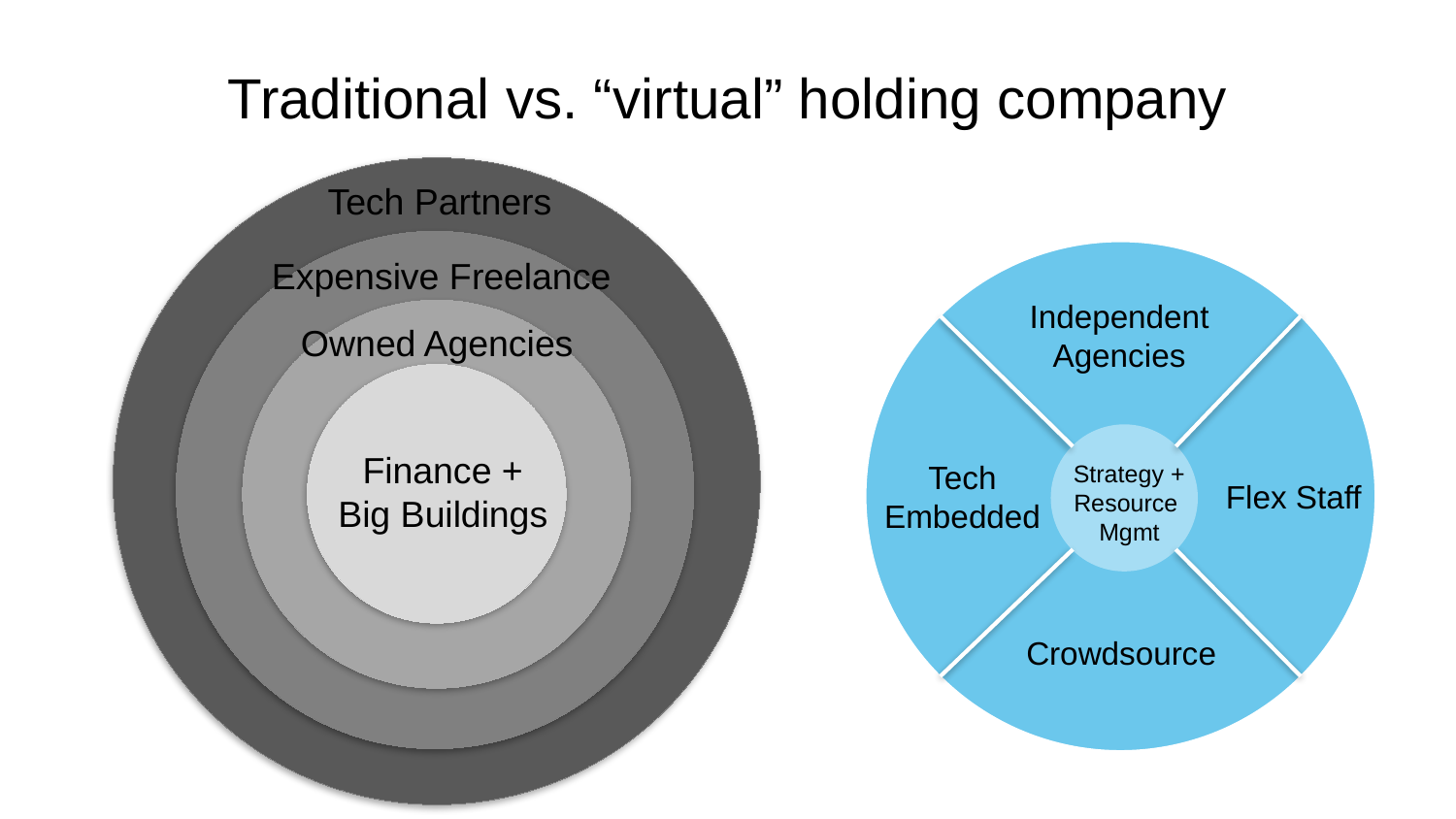

# Traditional vs. “virtual” holding company

Tech Partners

Expensive Freelance
Independent
Agencies
Owned Agencies

Finance +
Big Buildings
Tech
Embedded
Strategy +
Resource
Mgmt
Flex Staff
Crowdsource